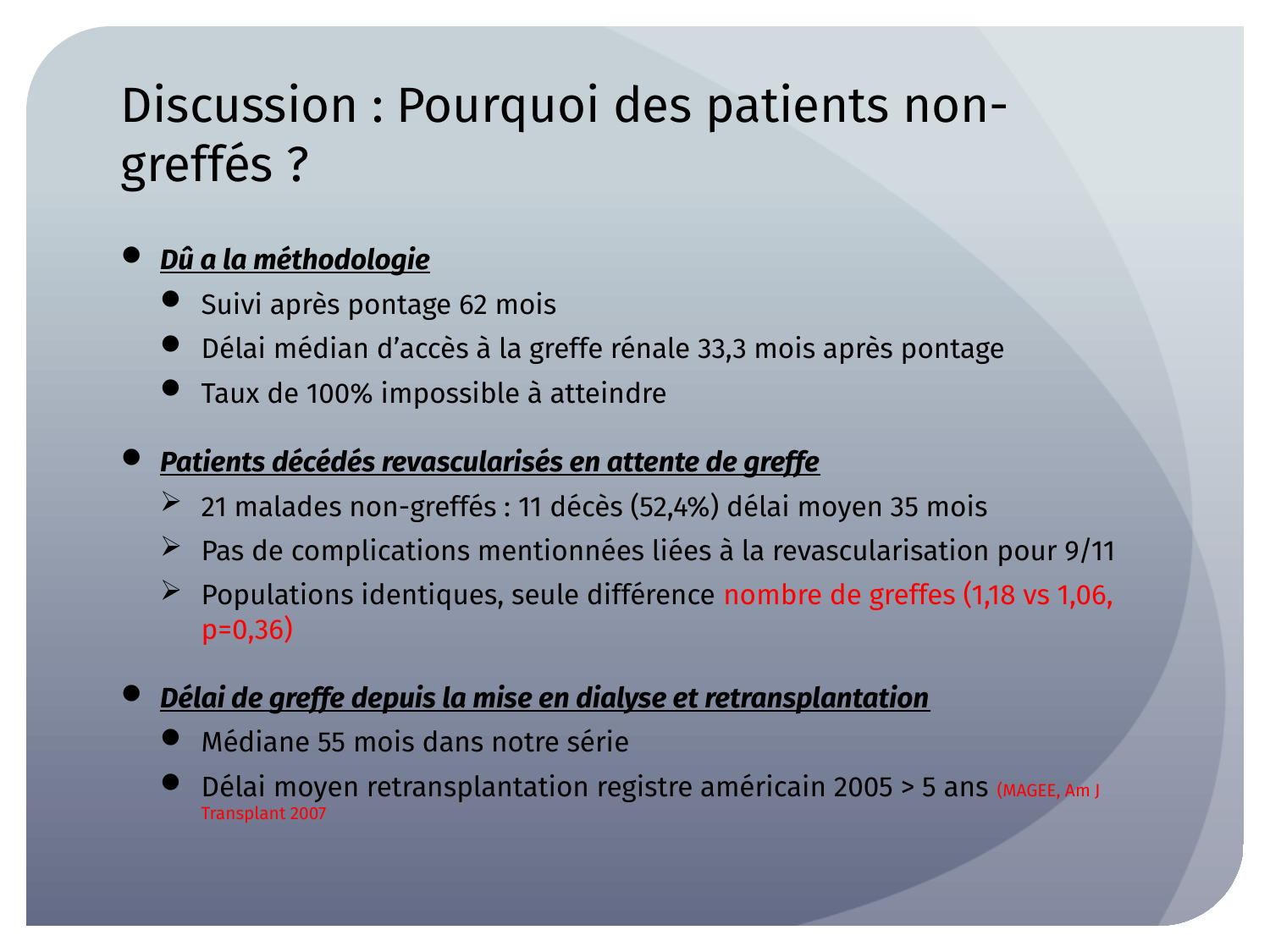

# Discussion : Pourquoi des patients non-greffés ?
Dû a la méthodologie
Suivi après pontage 62 mois
Délai médian d’accès à la greffe rénale 33,3 mois après pontage
Taux de 100% impossible à atteindre
Patients décédés revascularisés en attente de greffe
21 malades non-greffés : 11 décès (52,4%) délai moyen 35 mois
Pas de complications mentionnées liées à la revascularisation pour 9/11
Populations identiques, seule différence nombre de greffes (1,18 vs 1,06, p=0,36)
Délai de greffe depuis la mise en dialyse et retransplantation
Médiane 55 mois dans notre série
Délai moyen retransplantation registre américain 2005 > 5 ans (MAGEE, Am J Transplant 2007